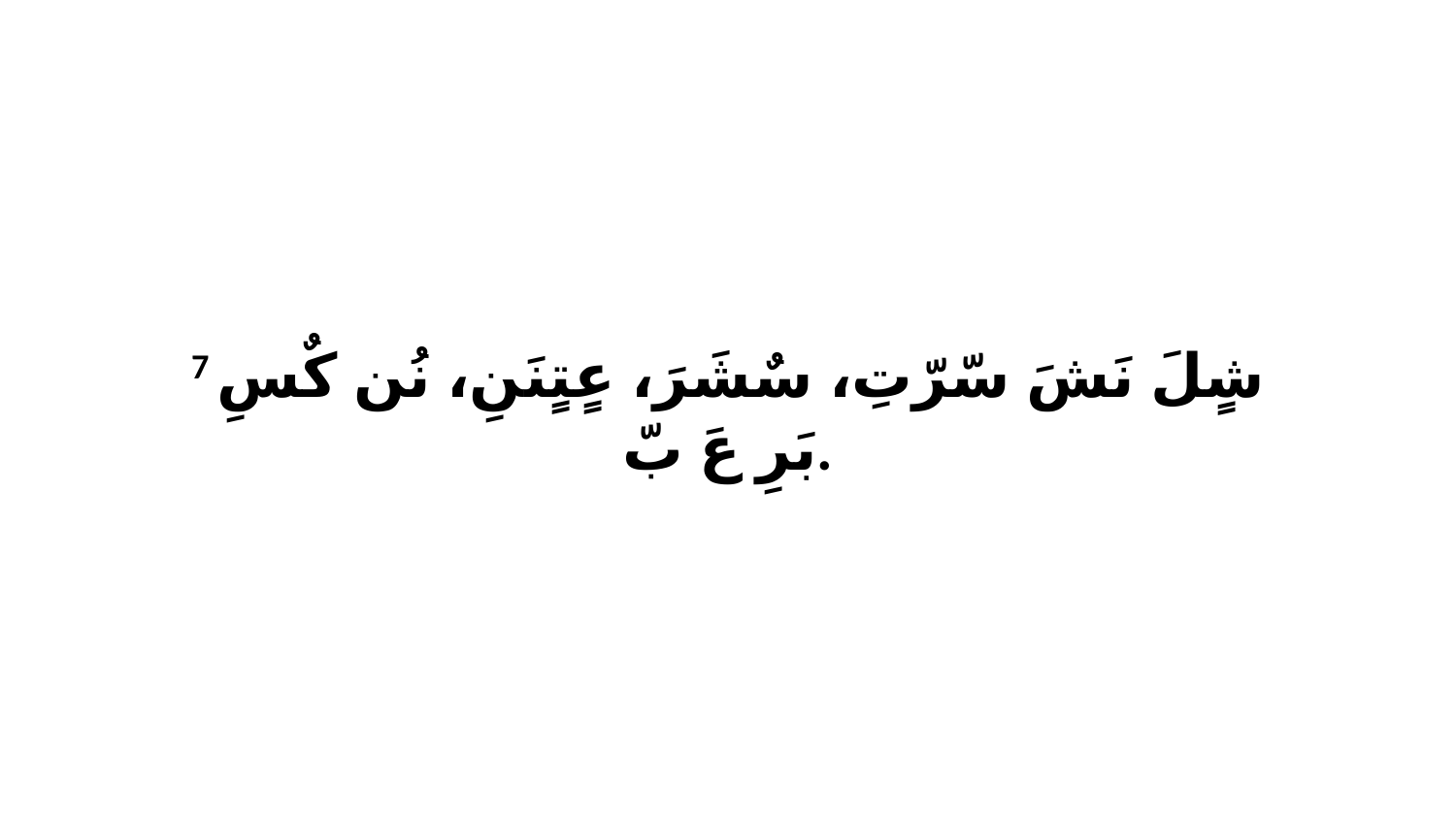

7 شٍلَ نَشَ سّرّتِ، سٌشَرَ، عٍتٍنَنِ، نُن كٌسِ بَرِ عَ بّ.